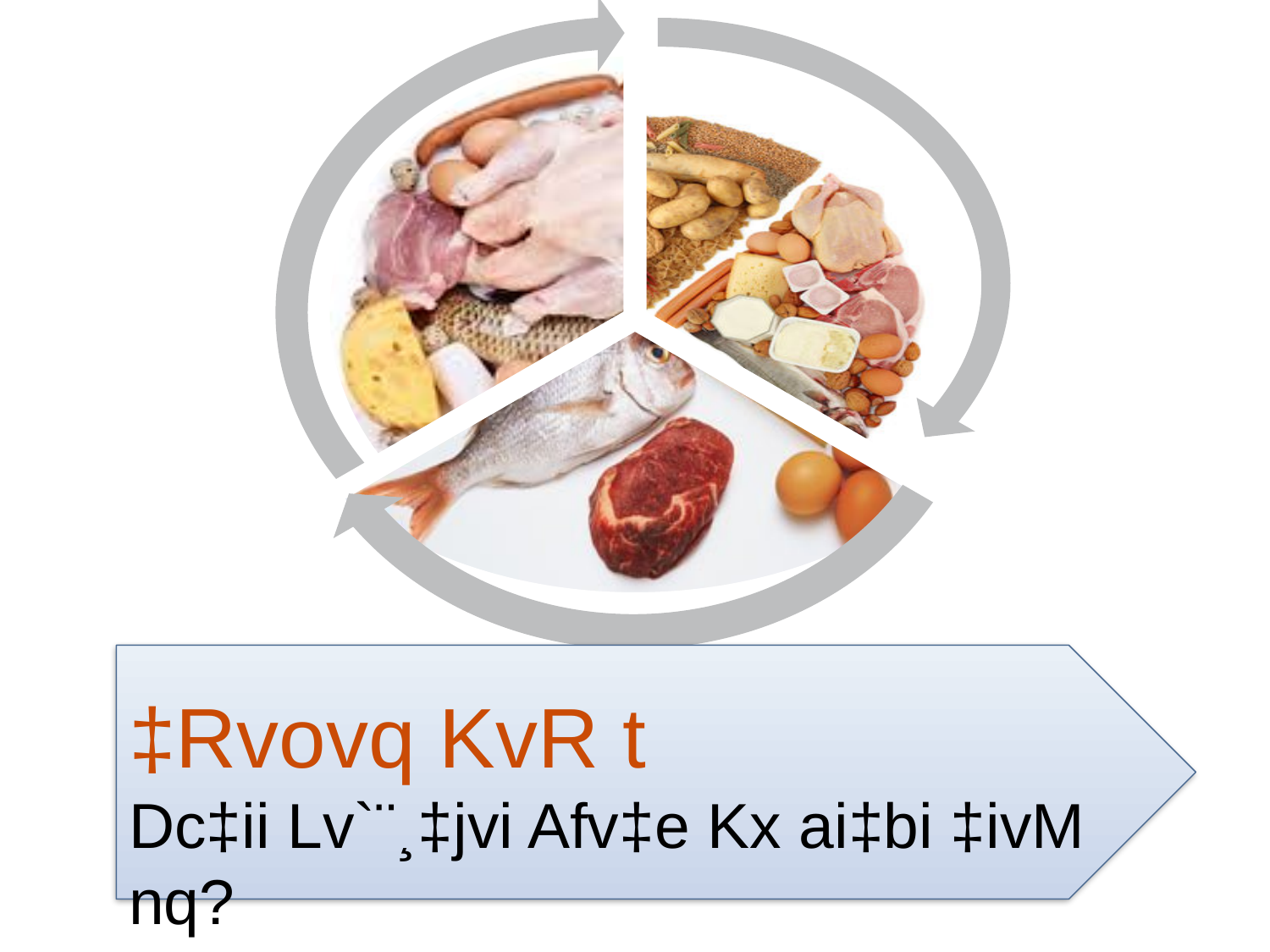

‡Rvovq KvR t
Dc‡ii Lv`¨¸‡jvi Afv‡e Kx ai‡bi ‡ivM nq?